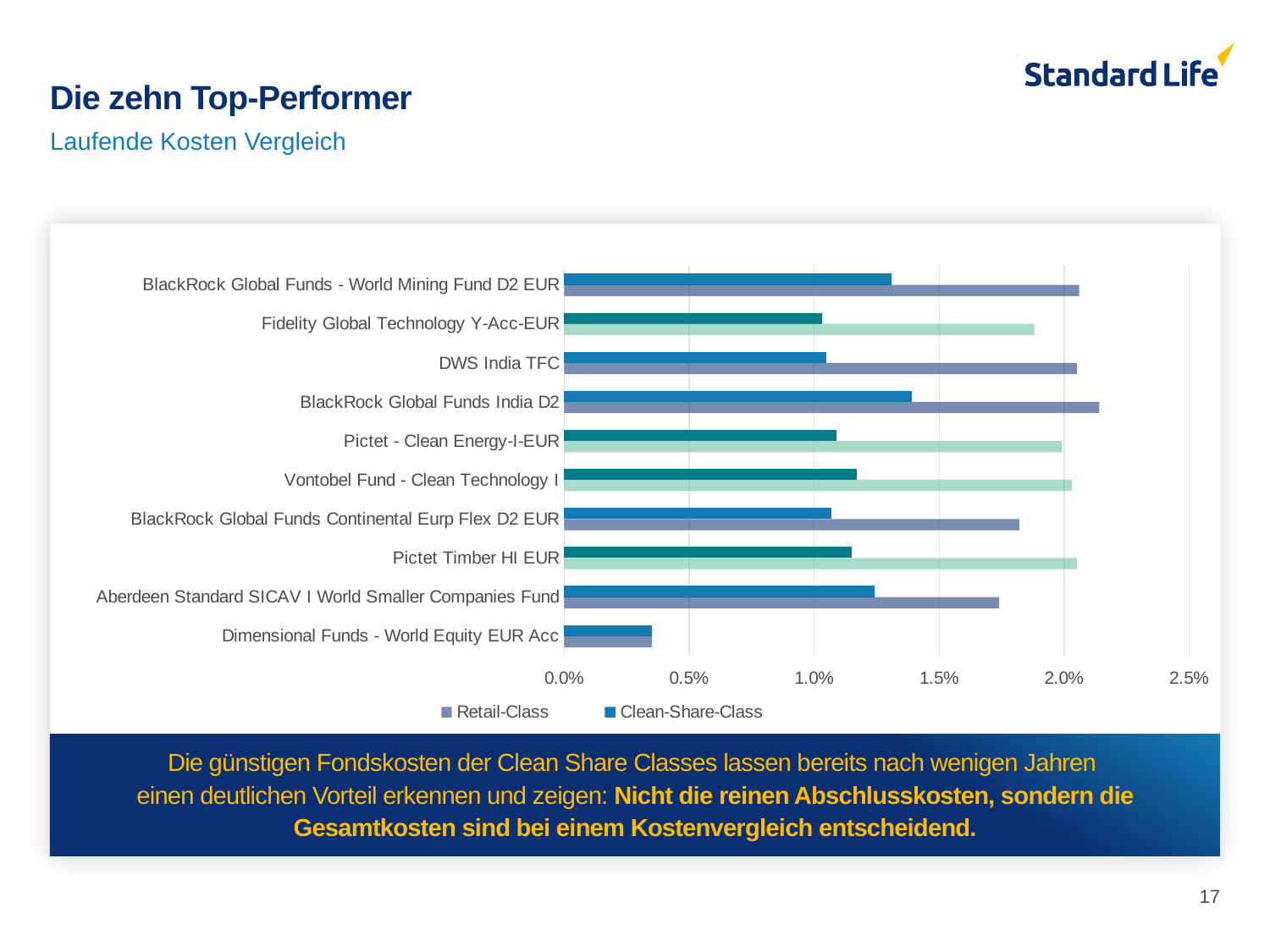

# Die zehn Top-Performer
Laufende Kosten Vergleich

### Chart

| Category | Clean-Share-Class | Retail-Class |
|---|---|---|
| BlackRock Global Funds - World Mining Fund D2 EUR | 0.0131 | 0.0206 |
| Fidelity Global Technology Y-Acc-EUR | 0.0103 | 0.0188 |
| DWS India TFC | 0.0105 | 0.0205 |
| BlackRock Global Funds India D2 | 0.0139 | 0.0214 |
| Pictet - Clean Energy-I-EUR | 0.0109 | 0.0199 |
| Vontobel Fund - Clean Technology I | 0.0117 | 0.0203 |
| BlackRock Global Funds Continental Eurp Flex D2 EUR | 0.0107 | 0.0182 |
| Pictet Timber HI EUR | 0.0115 | 0.0205 |
| Aberdeen Standard SICAV I World Smaller Companies Fund | 0.0124 | 0.0174 |
| Dimensional Funds - World Equity EUR Acc | 0.0035 | 0.0035 |
Die günstigen Fondskosten der Clean Share Classes lassen bereits nach wenigen Jahren
einen deutlichen Vorteil erkennen und zeigen: Nicht die reinen Abschlusskosten, sondern die Gesamtkosten sind bei einem Kostenvergleich entscheidend.
17